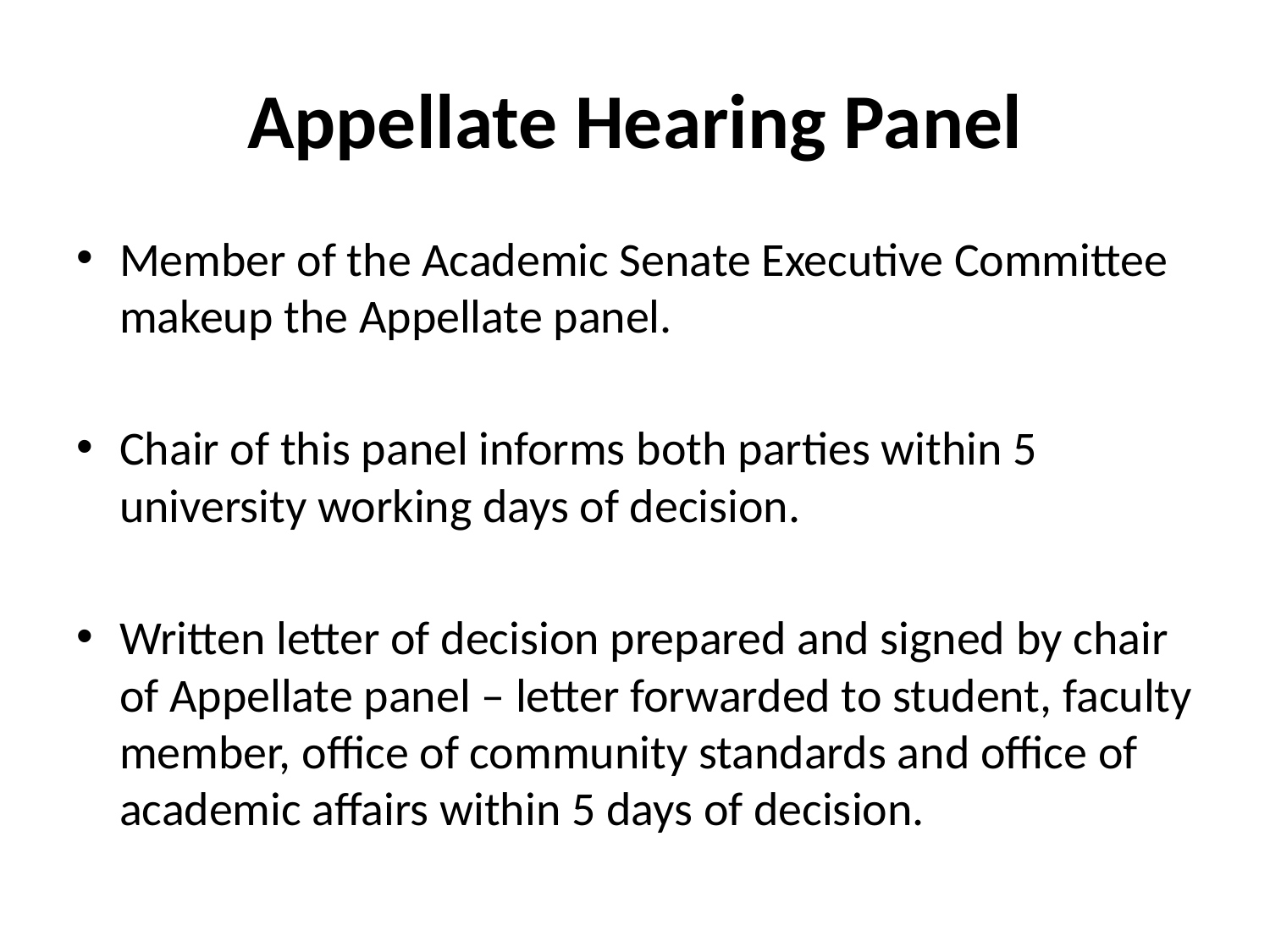

# Appellate Hearing Panel
Member of the Academic Senate Executive Committee makeup the Appellate panel.

Chair of this panel informs both parties within 5 university working days of decision.

Written letter of decision prepared and signed by chair of Appellate panel – letter forwarded to student, faculty member, office of community standards and office of academic affairs within 5 days of decision.